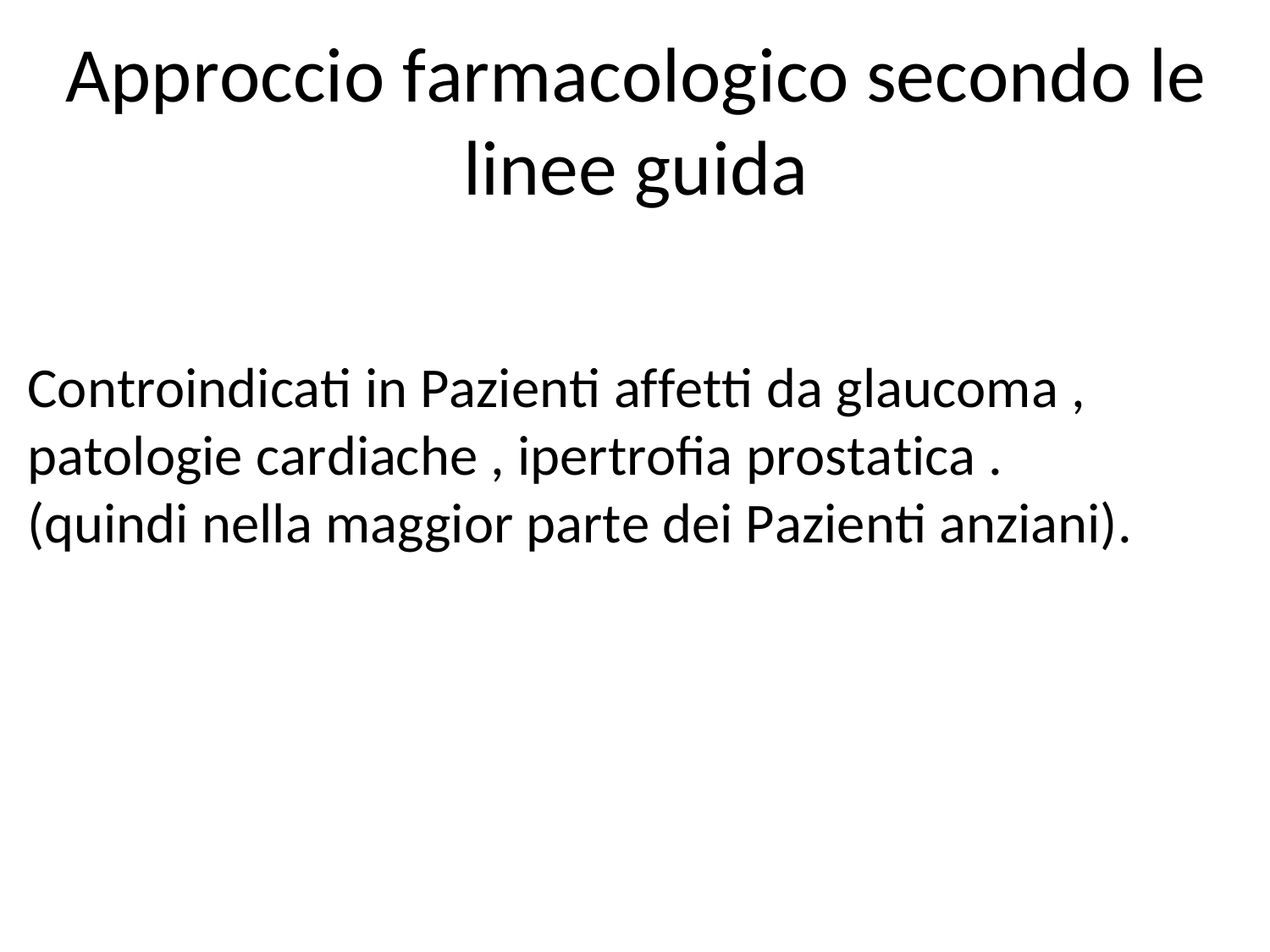

# Approccio farmacologico secondo le linee guida
Controindicati in Pazienti affetti da glaucoma , patologie cardiache , ipertrofia prostatica . (quindi nella maggior parte dei Pazienti anziani).